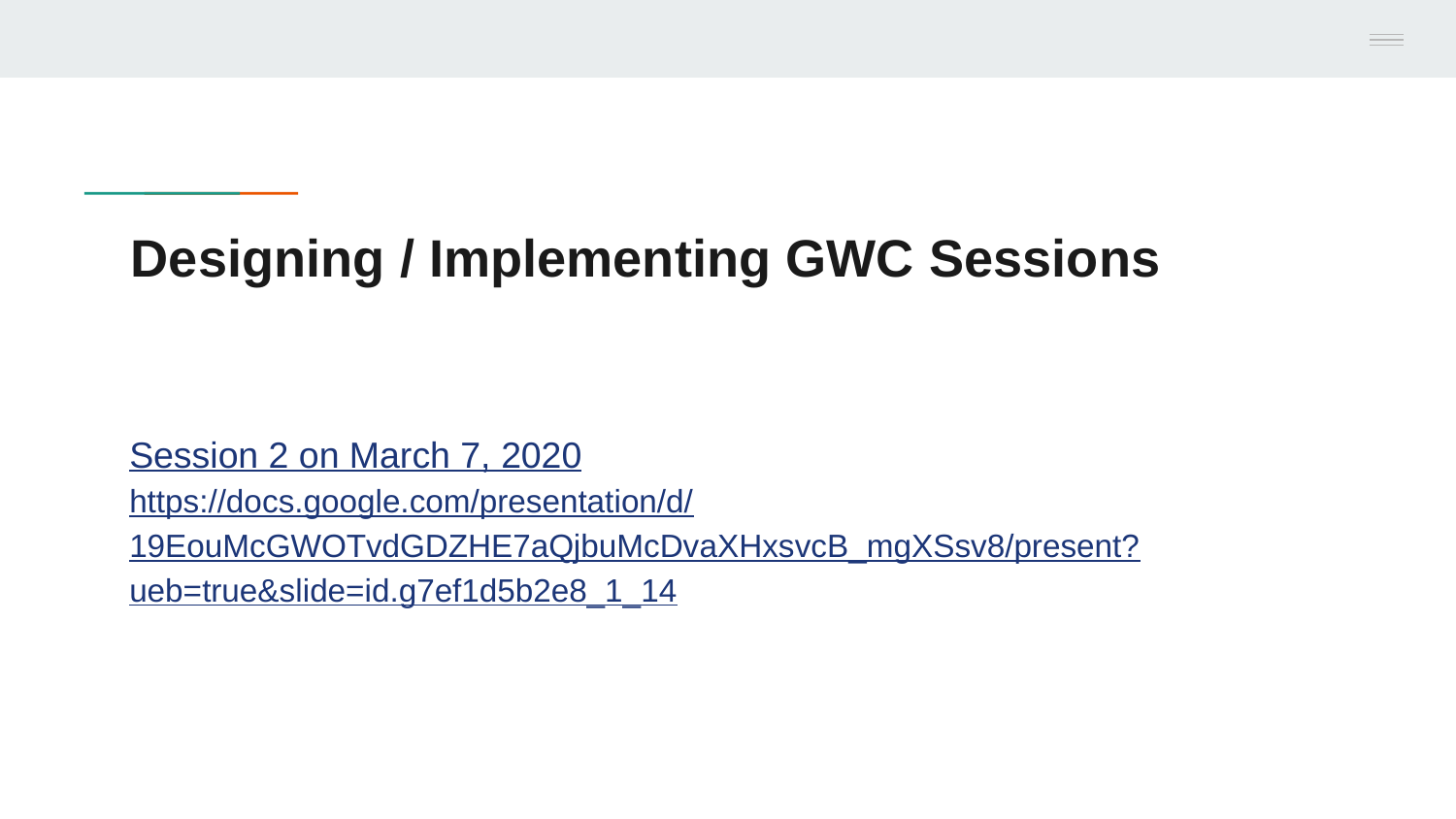

# Designing / Implementing GWC Sessions

Session 2 on March 7, 2020
https://docs.google.com/presentation/d/19EouMcGWOTvdGDZHE7aQjbuMcDvaXHxsvcB_mgXSsv8/present?ueb=true&slide=id.g7ef1d5b2e8_1_14